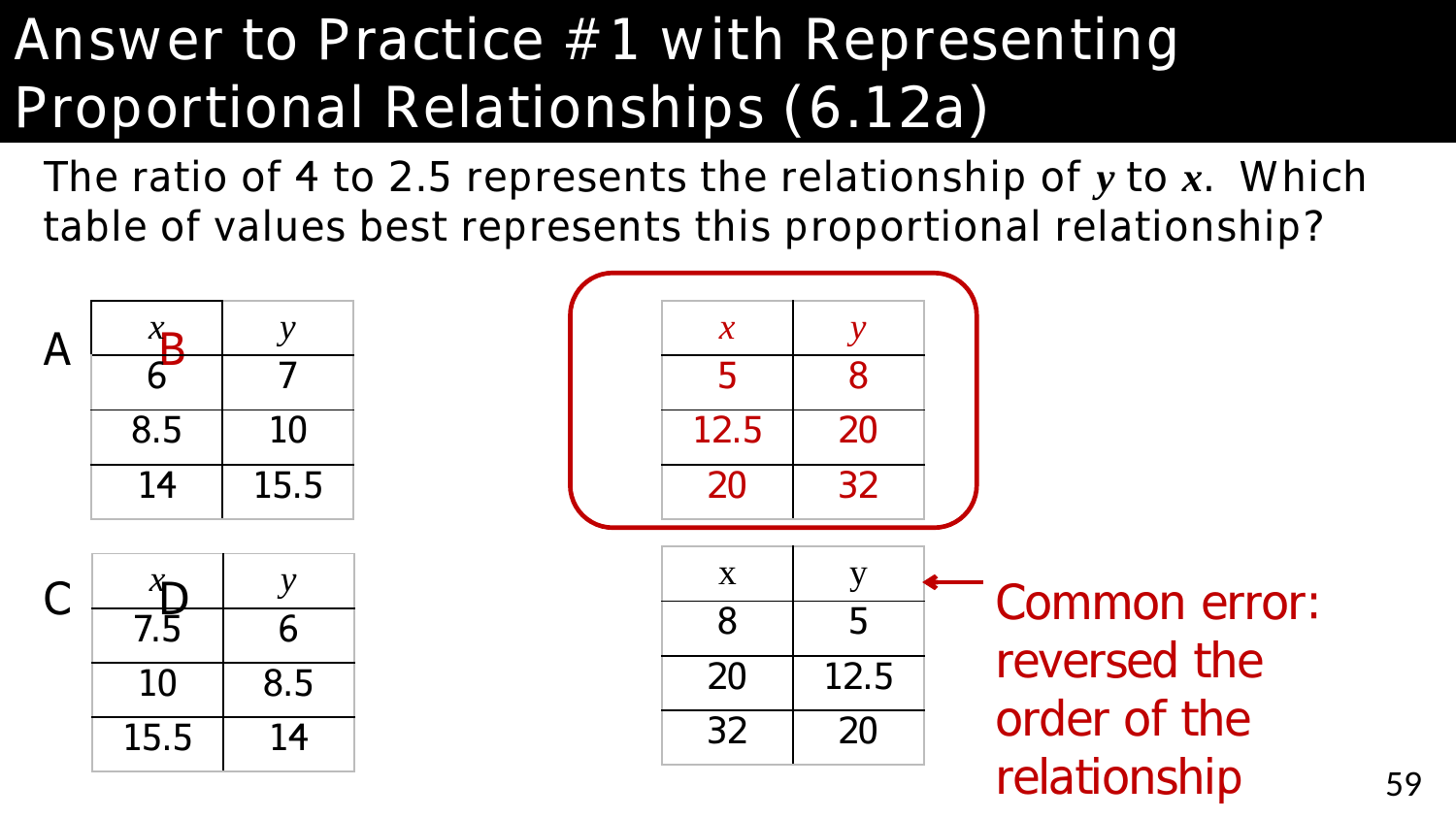

# Answer to Practice #1 with Representing Proportional Relationships (6.12a)
The ratio of 4 to 2.5 represents the relationship of y to x.  Which table of values best represents this proportional relationship?

A				B

C				D

| x | y |
| --- | --- |
| 6 | 7 |
| 8.5 | 10 |
| 14 | 15.5 |
| x | y |
| --- | --- |
| 5 | 8 |
| 12.5 | 20 |
| 20 | 32 |
| x | y |
| --- | --- |
| 8 | 5 |
| 20 | 12.5 |
| 32 | 20 |
| x | y |
| --- | --- |
| 7.5 | 6 |
| 10 | 8.5 |
| 15.5 | 14 |
Common error: reversed the order of the relationship
59